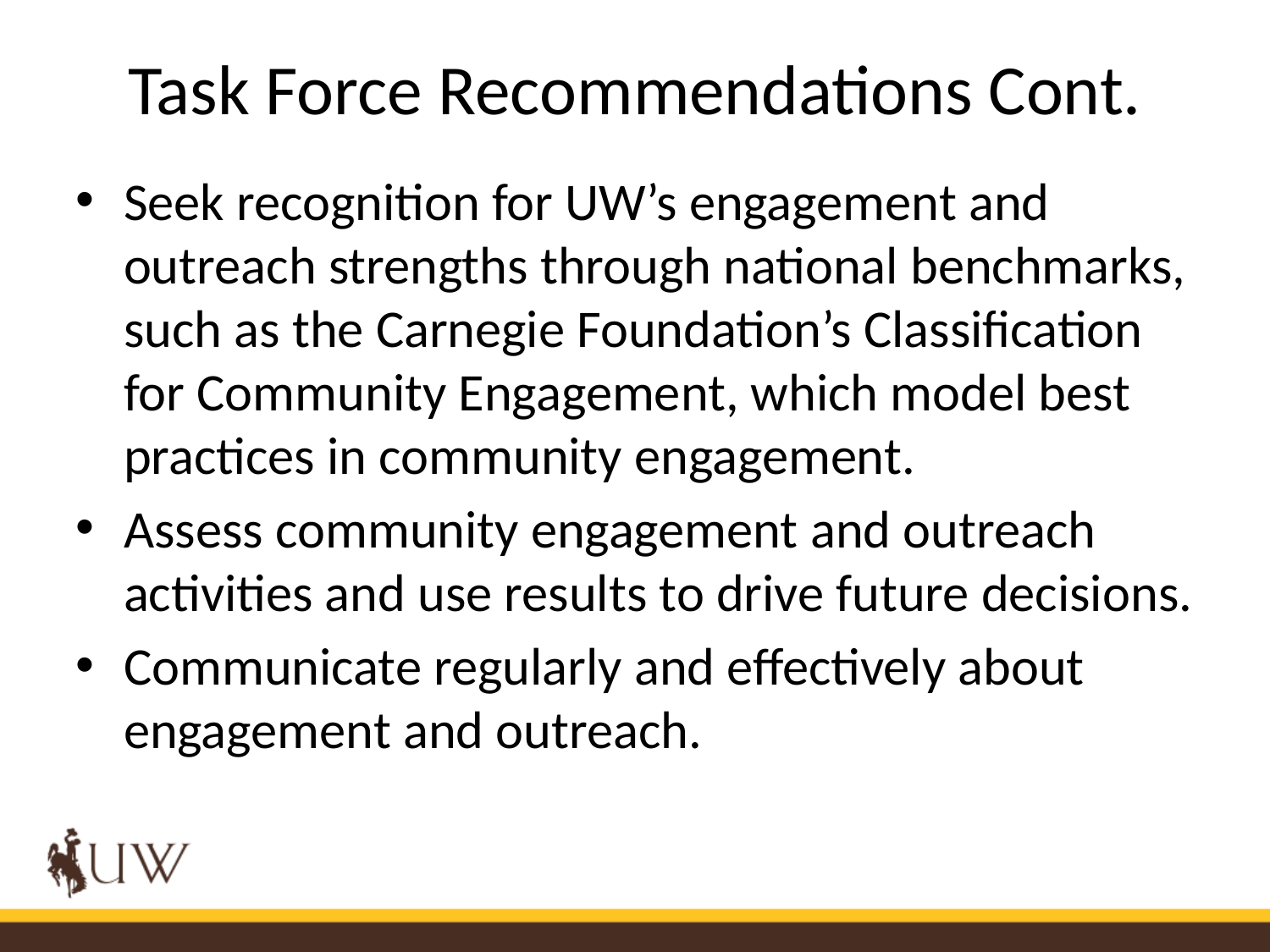

# Task Force Recommendations Cont.
Seek recognition for UW’s engagement and outreach strengths through national benchmarks, such as the Carnegie Foundation’s Classification for Community Engagement, which model best practices in community engagement.
Assess community engagement and outreach activities and use results to drive future decisions.
Communicate regularly and effectively about engagement and outreach.